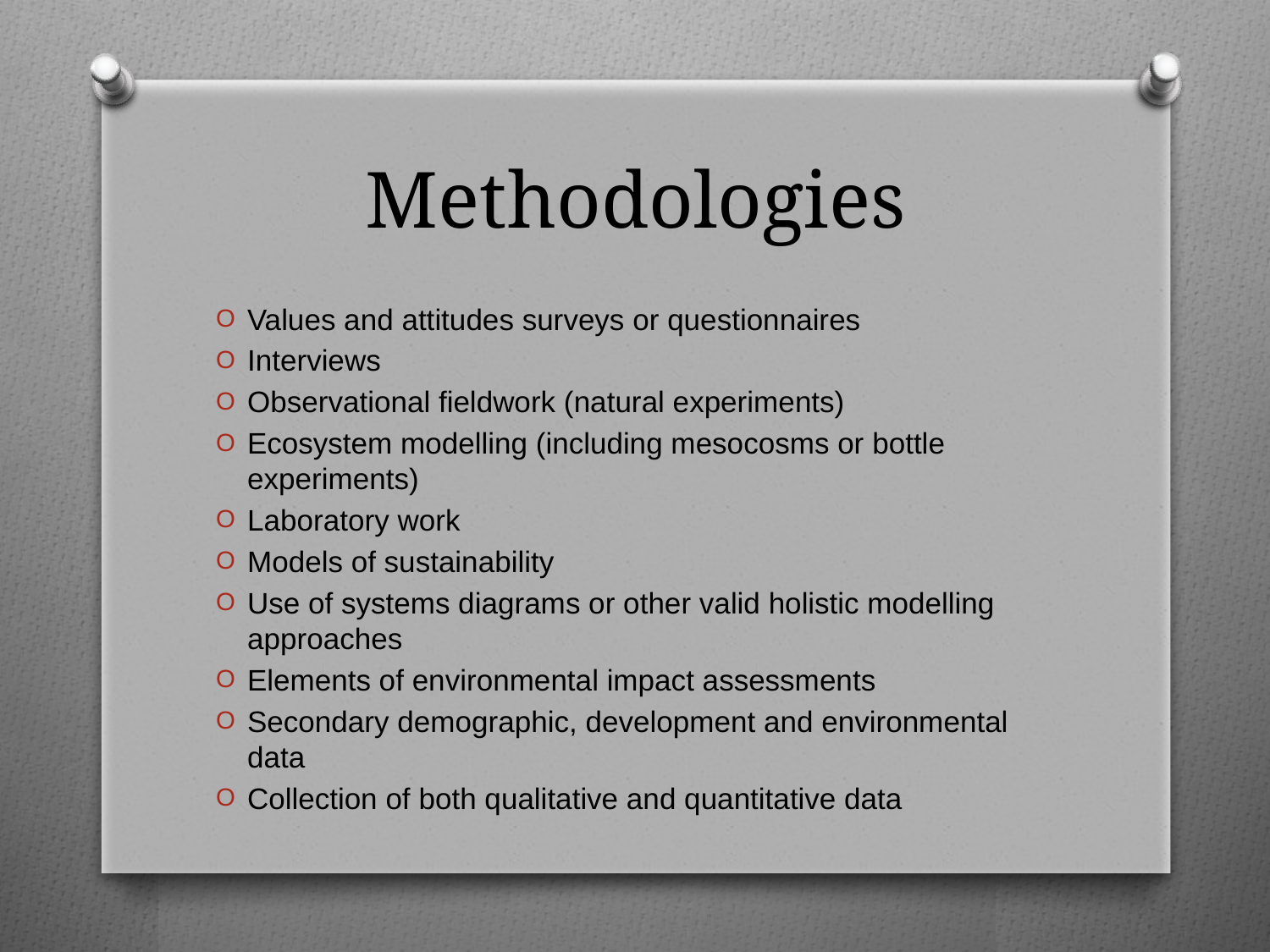

# Methodologies
Values and attitudes surveys or questionnaires
Interviews
Observational fieldwork (natural experiments)
Ecosystem modelling (including mesocosms or bottle experiments)
Laboratory work
Models of sustainability
Use of systems diagrams or other valid holistic modelling approaches
Elements of environmental impact assessments
Secondary demographic, development and environmental data
Collection of both qualitative and quantitative data